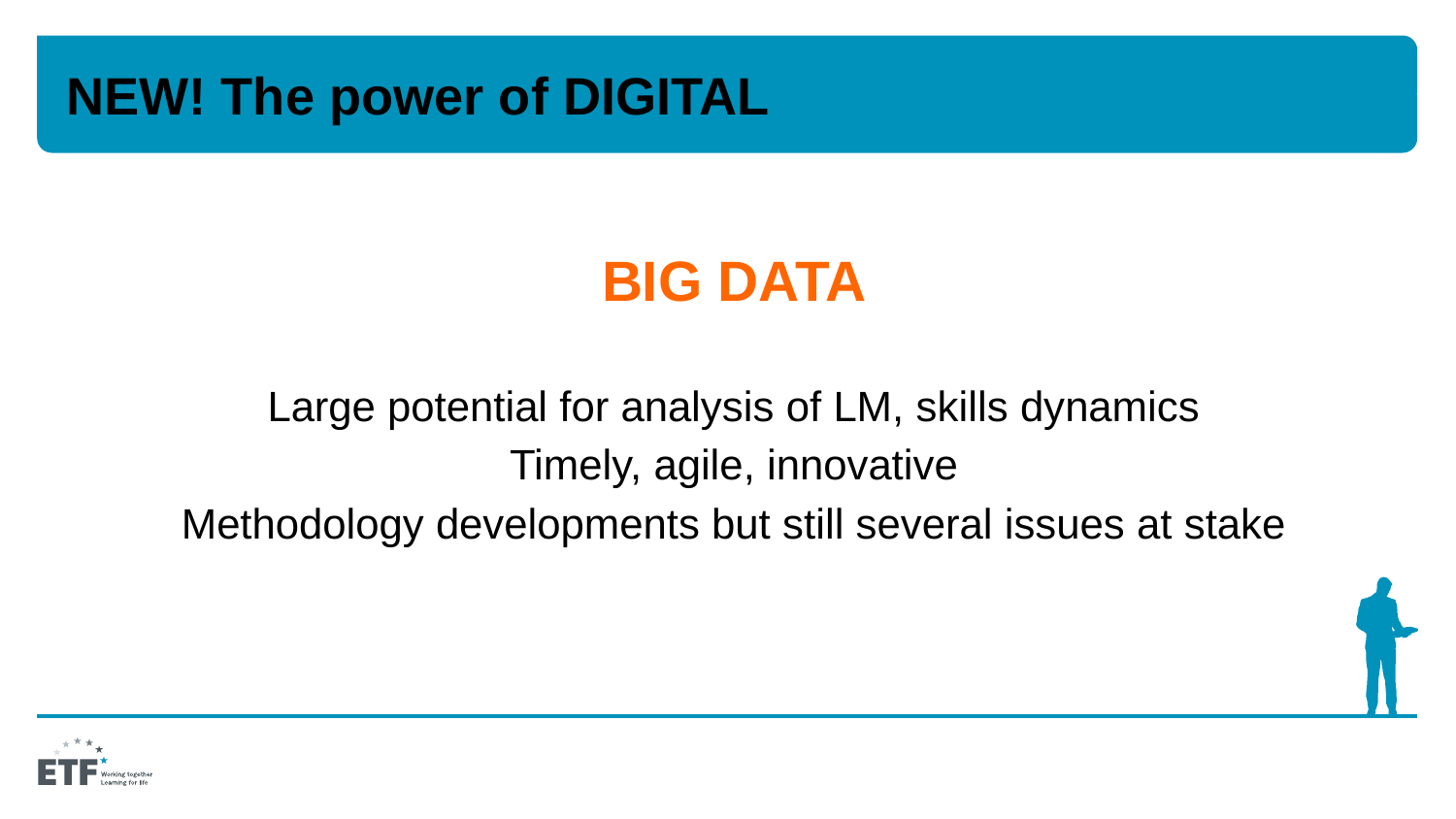

# NEW! The power of DIGITAL
BIG DATA

Large potential for analysis of LM, skills dynamics
Timely, agile, innovative
Methodology developments but still several issues at stake